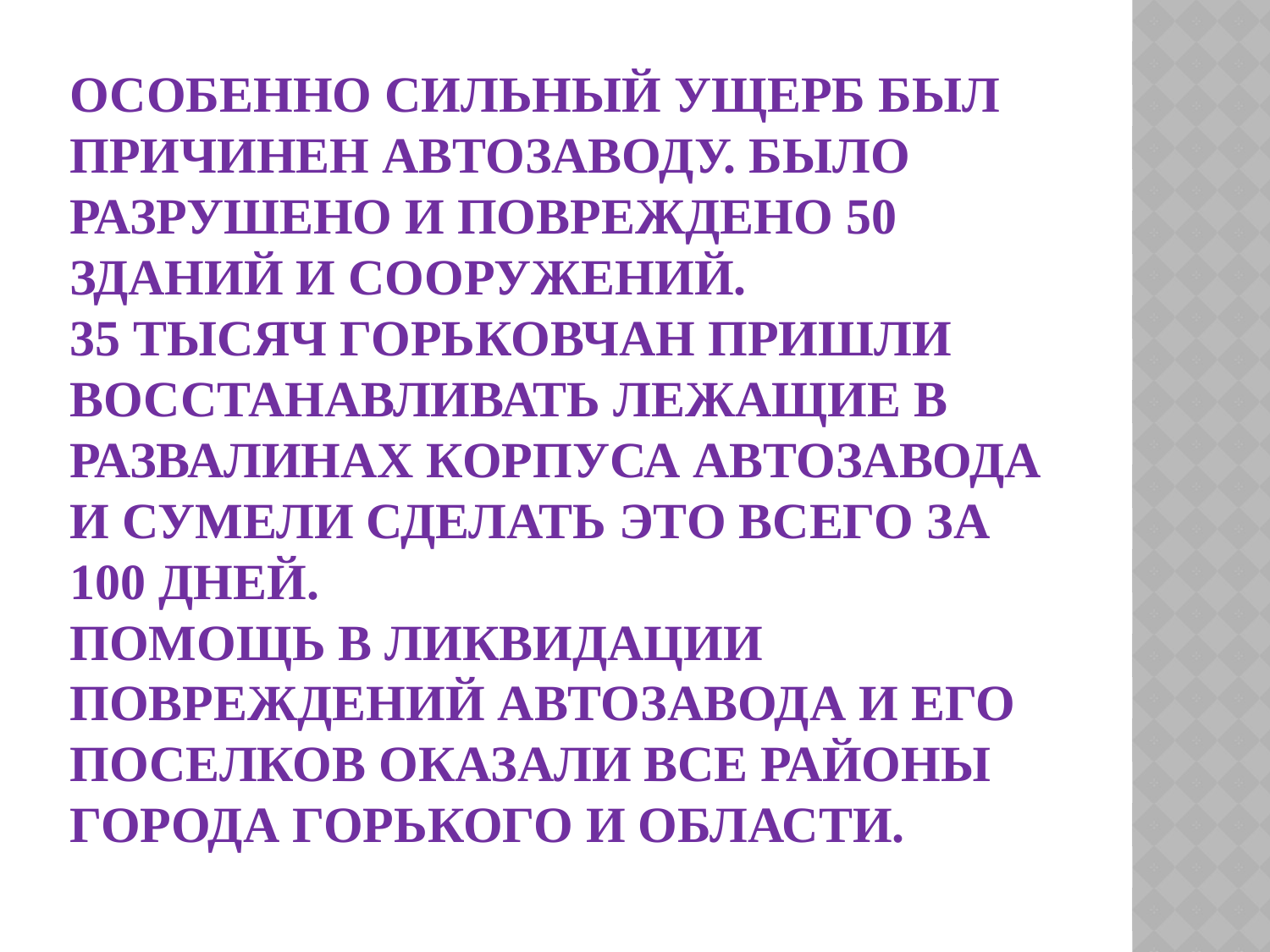

# Особенно сильный ущерб был причинен Автозаводу. Было разрушено и повреждено 50 зданий и сооружений. 35 тысяч горьковчан пришли восстанавливать лежащие в развалинах корпуса Автозавода и сумели сделать это всего за 100 дней. Помощь в ликвидации повреждений Автозавода и его поселков оказали все районы города Горького и области.